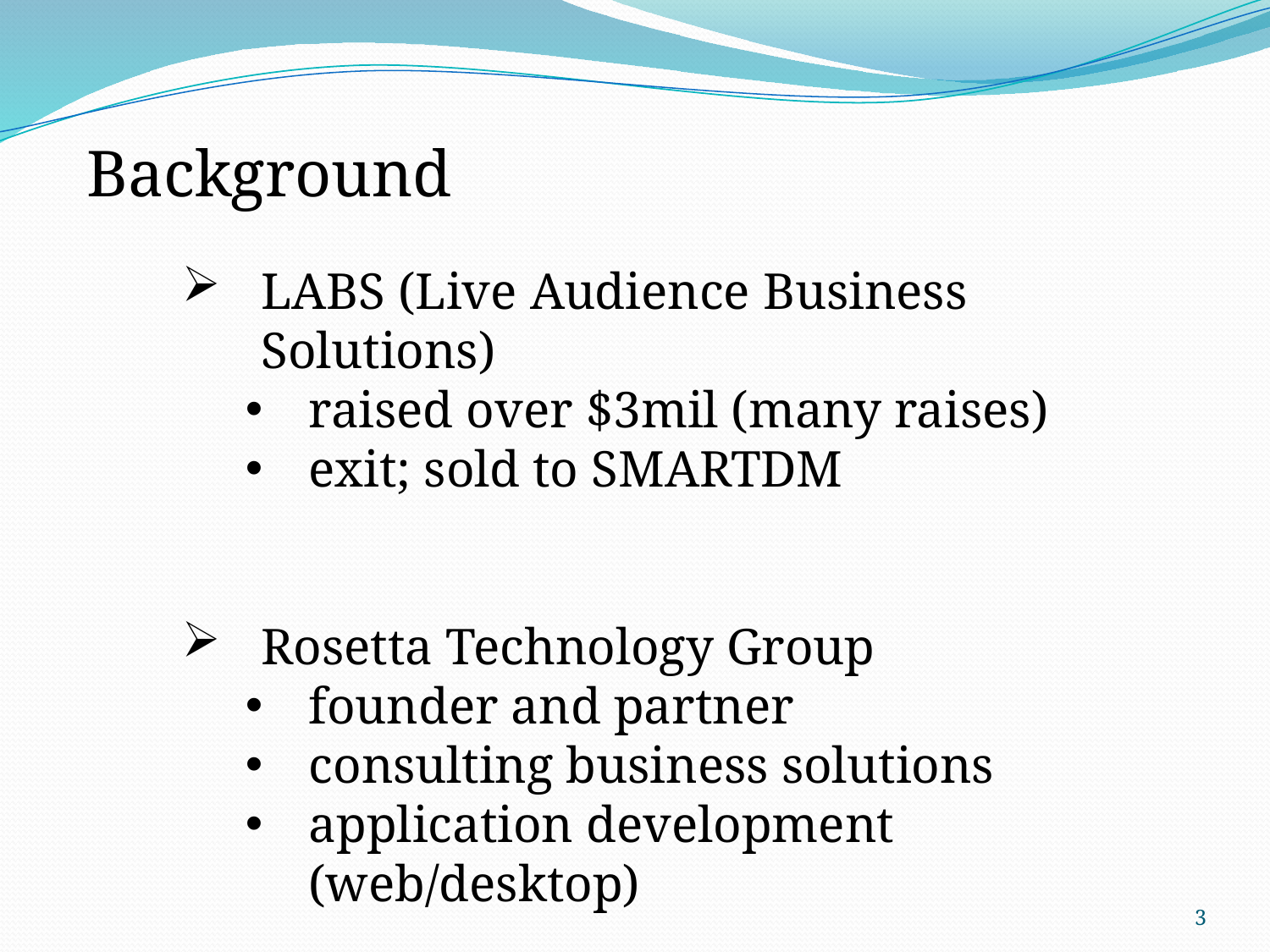

Background

LABS (Live Audience Business Solutions)
raised over $3mil (many raises)
exit; sold to SMARTDM

Rosetta Technology Group
founder and partner
consulting business solutions
application development (web/desktop)
3